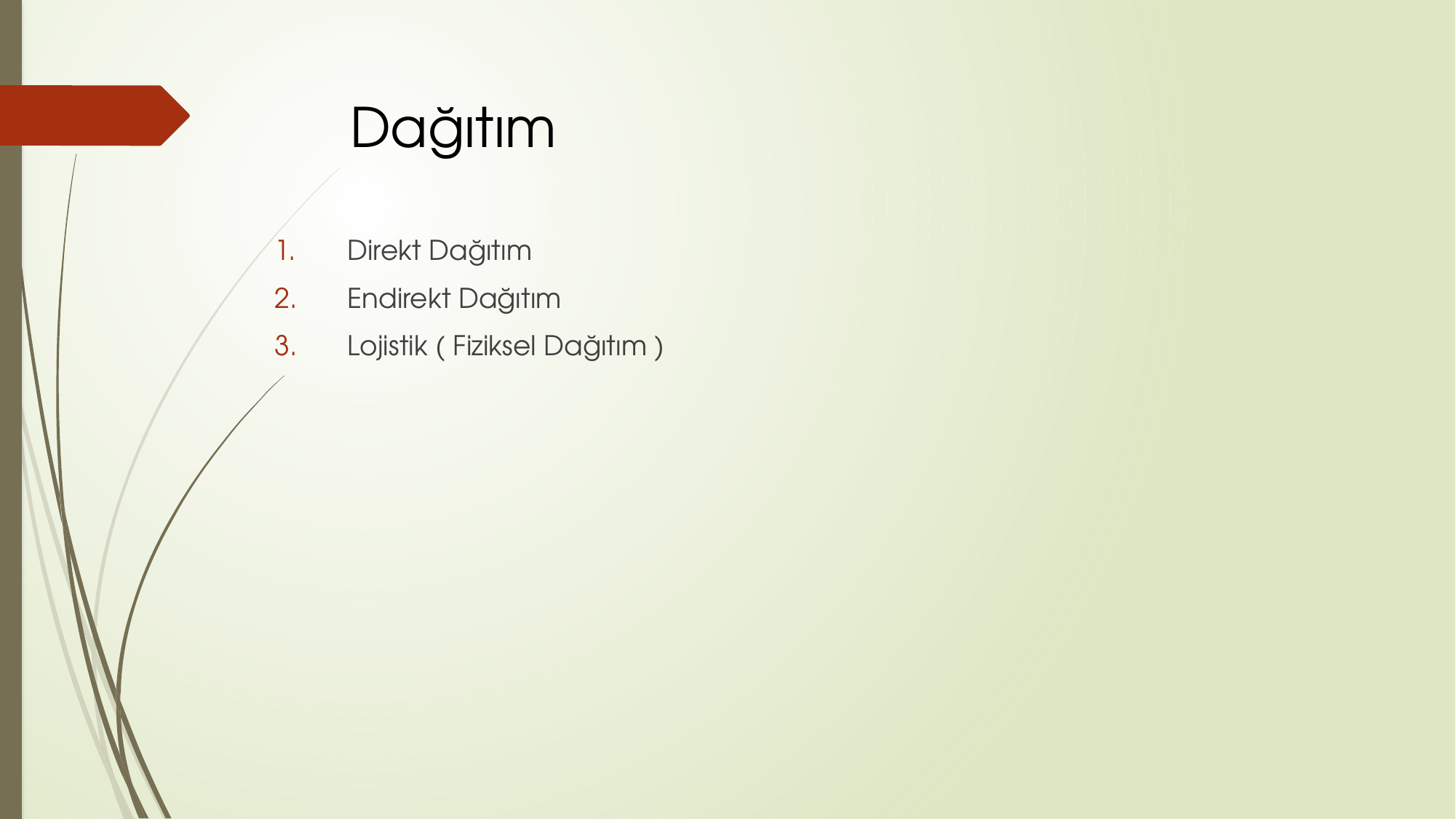

# Dağıtım

Direkt Dağıtım
Endirekt Dağıtım
Lojistik ( Fiziksel Dağıtım )